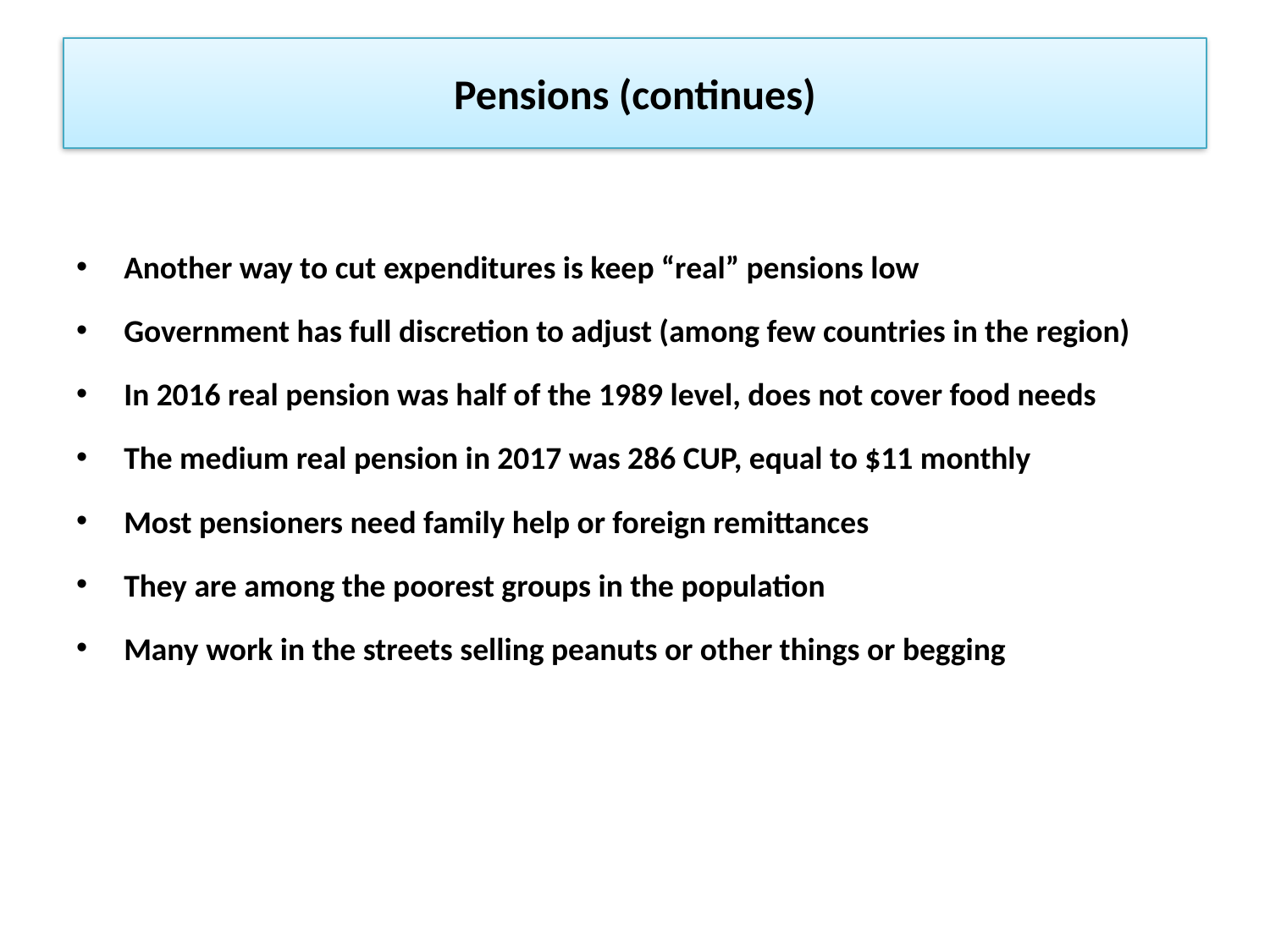

# Pensions (continues)
Another way to cut expenditures is keep “real” pensions low
Government has full discretion to adjust (among few countries in the region)
In 2016 real pension was half of the 1989 level, does not cover food needs
The medium real pension in 2017 was 286 CUP, equal to $11 monthly
Most pensioners need family help or foreign remittances
They are among the poorest groups in the population
Many work in the streets selling peanuts or other things or begging